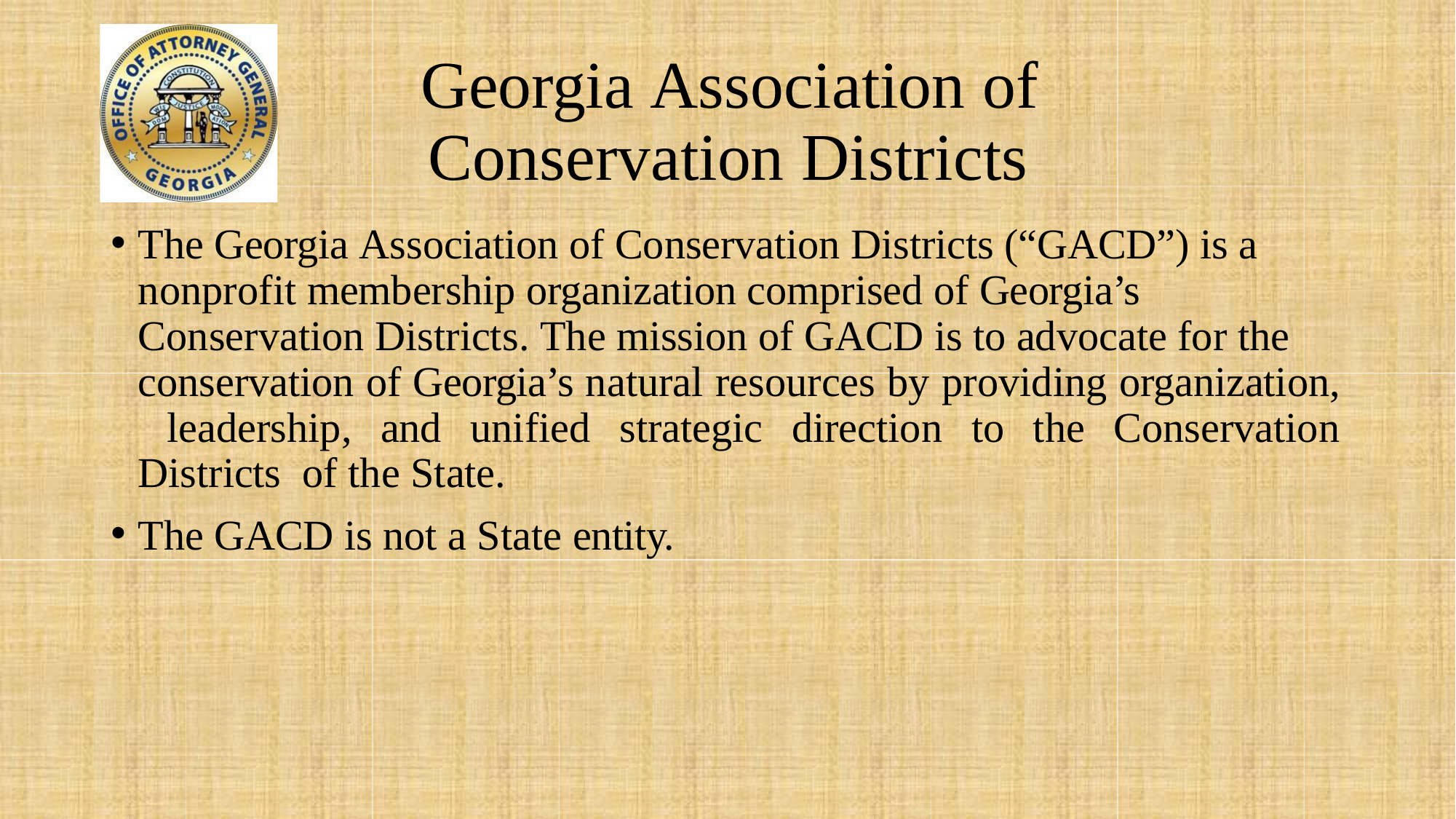

# Georgia Association of  Conservation Districts
The Georgia Association of Conservation Districts (“GACD”) is a  nonprofit membership organization comprised of Georgia’s  Conservation Districts. The mission of GACD is to advocate for the
conservation of Georgia’s natural resources by providing organization,  leadership, and unified strategic direction to the Conservation Districts  of the State.
The GACD is not a State entity.